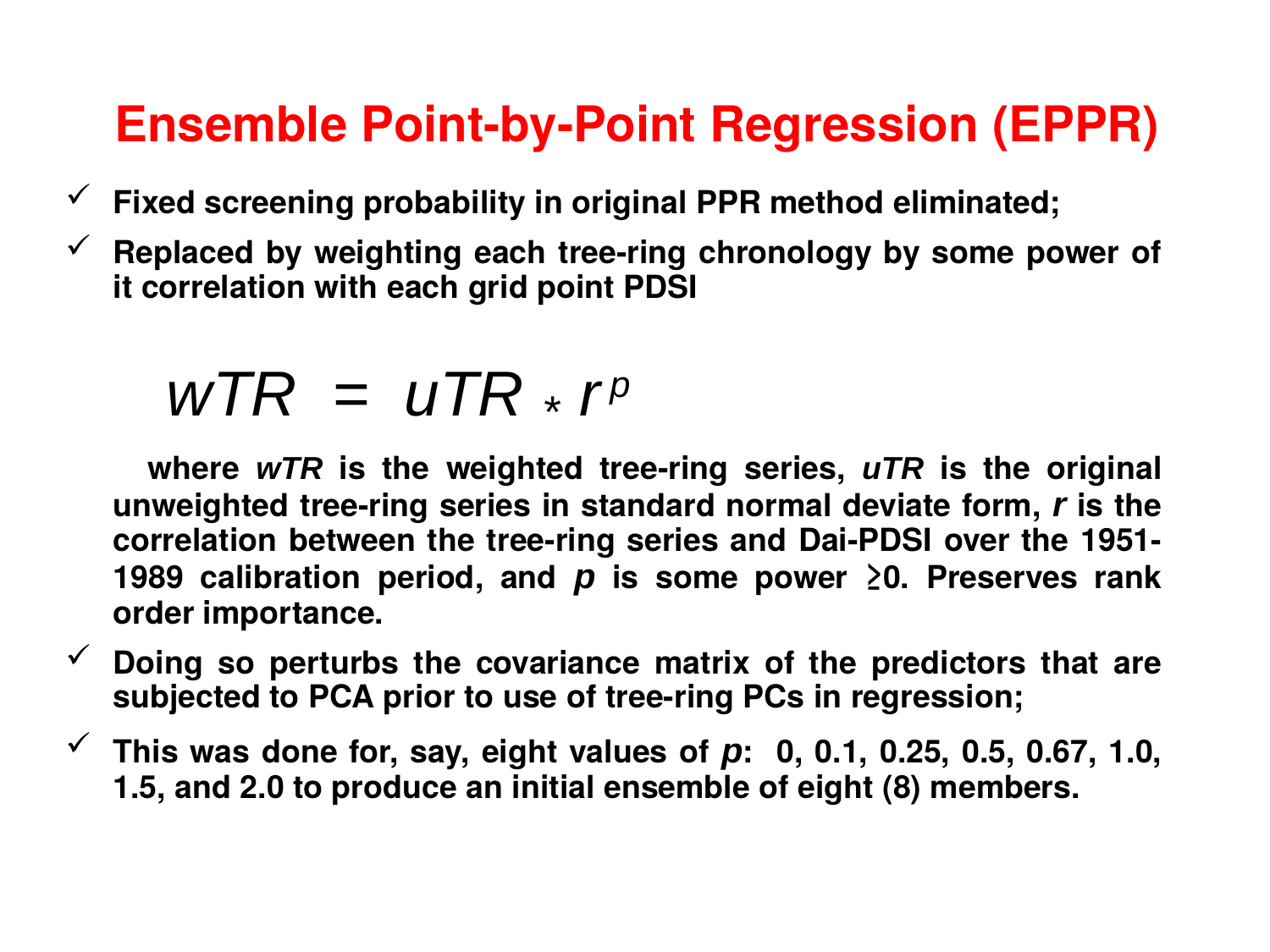

# Ensemble Point-by-Point Regression (EPPR)
Fixed screening probability in original PPR method eliminated;
Replaced by weighting each tree-ring chronology by some power of it correlation with each grid point PDSI
	      wTR  =  uTR *  rp
     where wTR is the weighted tree-ring series, uTR is the original unweighted tree-ring series in standard normal deviate form, r is the correlation between the tree-ring series and Dai-PDSI over the 1951-1989 calibration period, and p is some power ≥0. Preserves rank order importance.
Doing so perturbs the covariance matrix of the predictors that are subjected to PCA prior to use of tree-ring PCs in regression;
This was done for, say, eight values of p:  0, 0.1, 0.25, 0.5, 0.67, 1.0, 1.5, and 2.0 to produce an initial ensemble of eight (8) members.